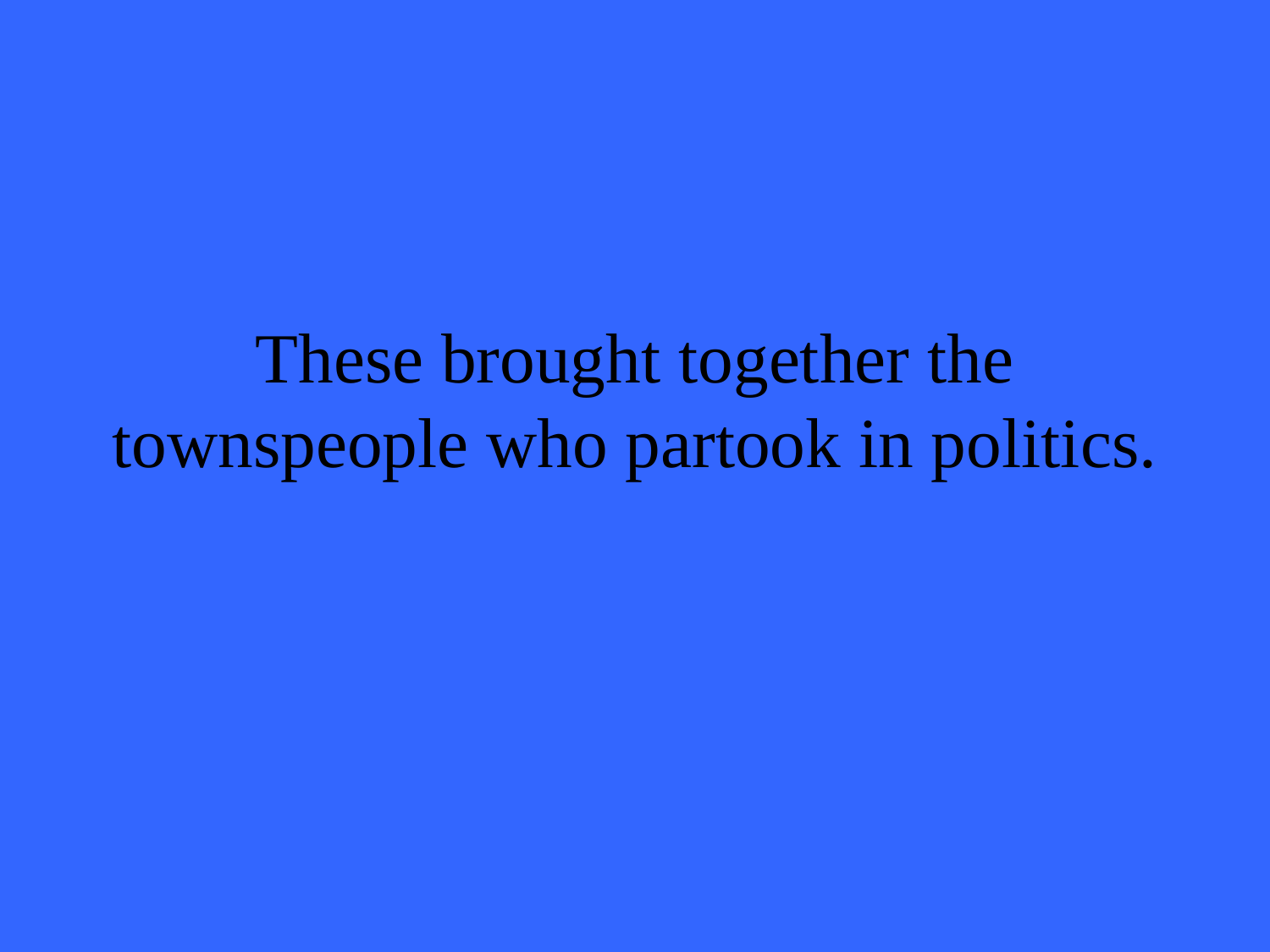

# These brought together the townspeople who partook in politics.